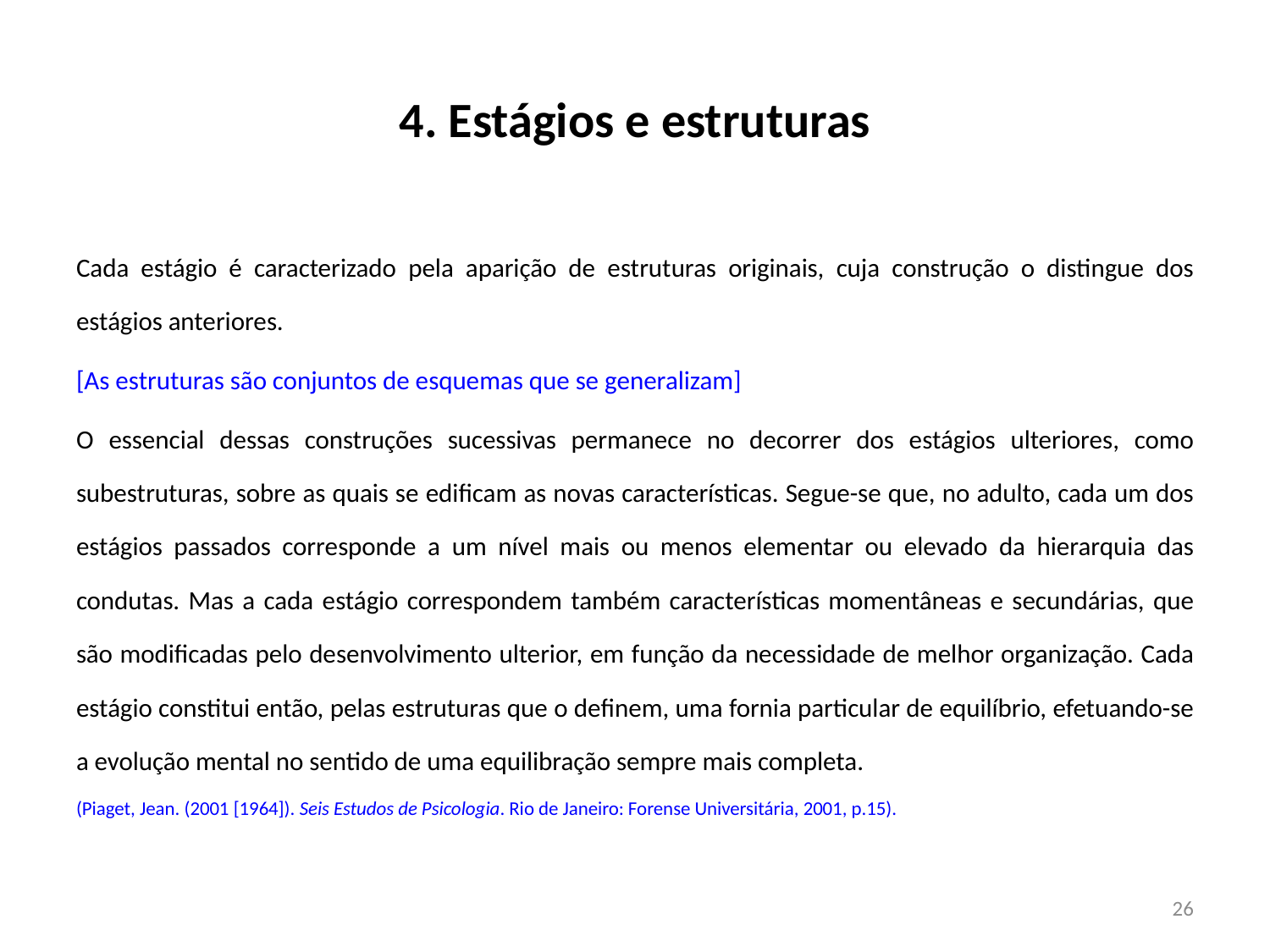

# 4. Estágios e estruturas
Cada estágio é caracterizado pela aparição de estruturas originais, cuja construção o distingue dos estágios anteriores.
[As estruturas são conjuntos de esquemas que se generalizam]
O essencial dessas construções sucessivas permanece no decorrer dos estágios ulteriores, como subestruturas, sobre as quais se edificam as novas características. Segue-se que, no adulto, cada um dos estágios passados corresponde a um nível mais ou menos elementar ou elevado da hierarquia das condutas. Mas a cada estágio correspondem também características momentâneas e secundárias, que são modificadas pelo desenvolvimento ulterior, em função da necessidade de melhor organização. Cada estágio constitui então, pelas estruturas que o definem, uma fornia particular de equilíbrio, efetuando-se a evolução mental no sentido de uma equilibração sempre mais completa.
(Piaget, Jean. (2001 [1964]). Seis Estudos de Psicologia. Rio de Janeiro: Forense Universitária, 2001, p.15).

26